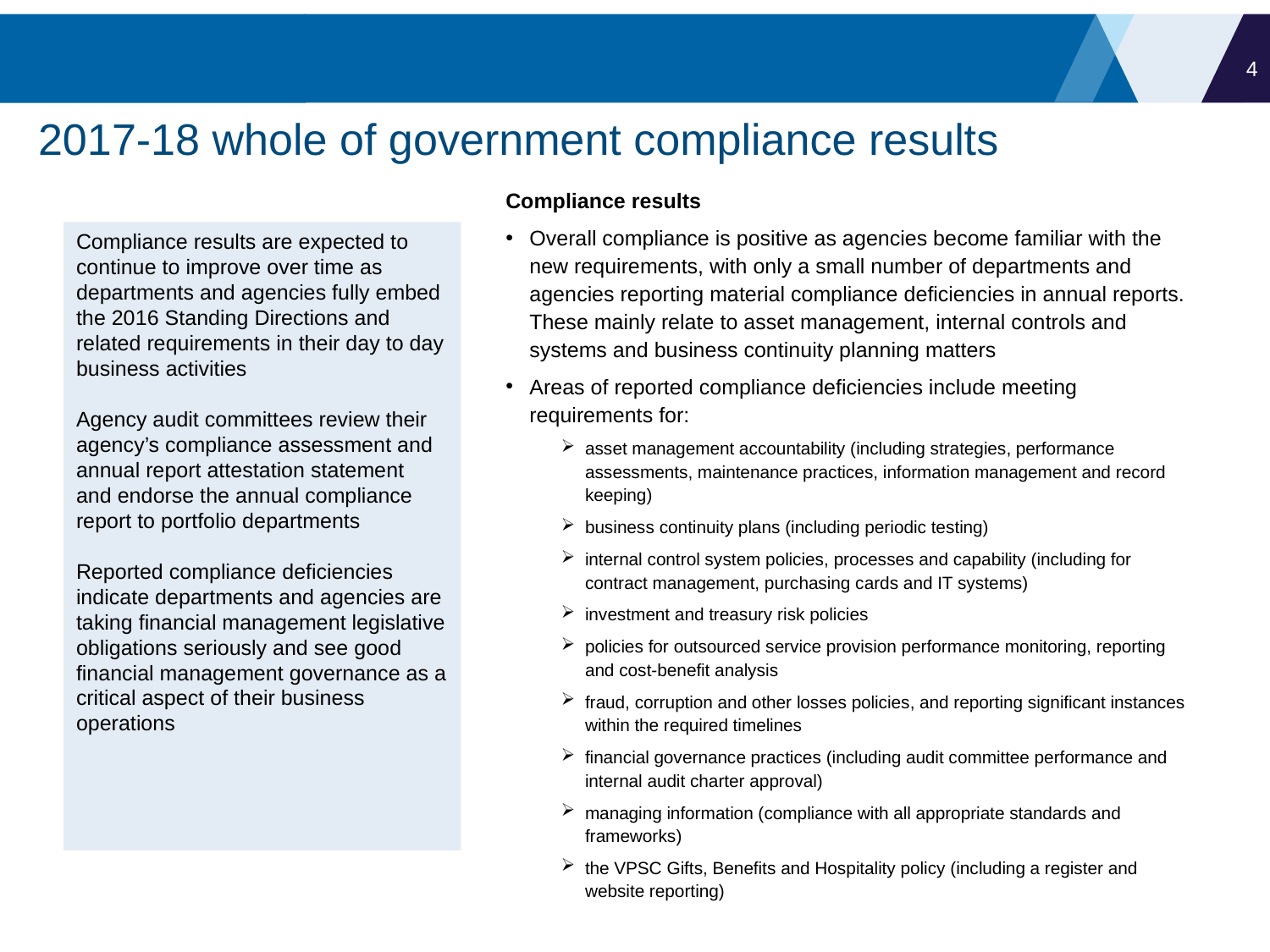

4
# 2017-18 whole of government compliance results
Compliance results
Overall compliance is positive as agencies become familiar with the new requirements, with only a small number of departments and agencies reporting material compliance deficiencies in annual reports. These mainly relate to asset management, internal controls and systems and business continuity planning matters
Areas of reported compliance deficiencies include meeting requirements for:
asset management accountability (including strategies, performance assessments, maintenance practices, information management and record keeping)
business continuity plans (including periodic testing)
internal control system policies, processes and capability (including for contract management, purchasing cards and IT systems)
investment and treasury risk policies
policies for outsourced service provision performance monitoring, reporting and cost-benefit analysis
fraud, corruption and other losses policies, and reporting significant instances within the required timelines
financial governance practices (including audit committee performance and internal audit charter approval)
managing information (compliance with all appropriate standards and frameworks)
the VPSC Gifts, Benefits and Hospitality policy (including a register and website reporting)

Compliance results are expected to continue to improve over time as departments and agencies fully embed the 2016 Standing Directions and related requirements in their day to day business activities
Agency audit committees review their agency’s compliance assessment and annual report attestation statement  and endorse the annual compliance report to portfolio departments
Reported compliance deficiencies indicate departments and agencies are taking financial management legislative obligations seriously and see good financial management governance as a critical aspect of their business operations